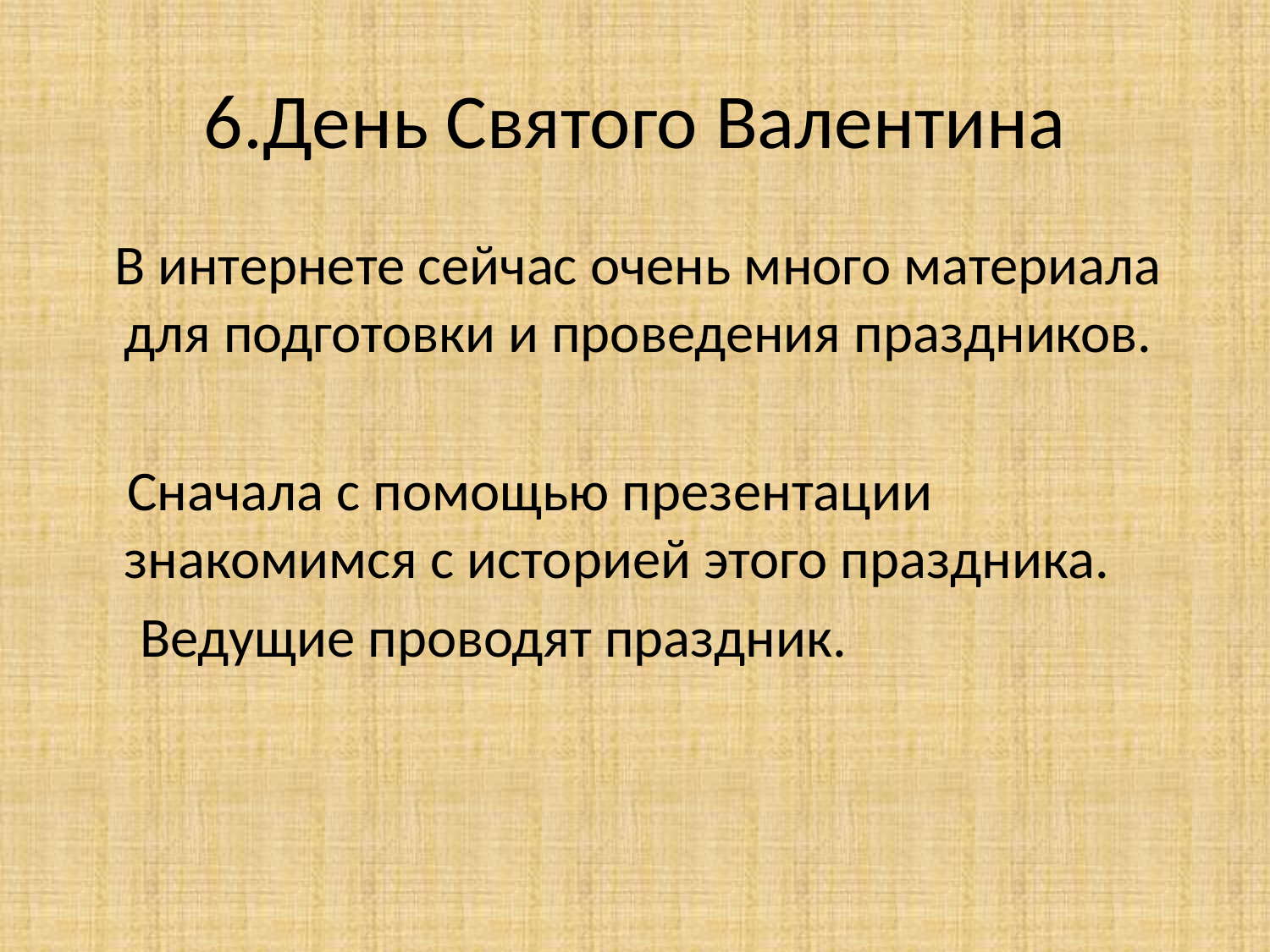

# 6.День Святого Валентина
   В интернете сейчас очень много материала для подготовки и проведения праздников.

    Сначала с помощью презентации знакомимся с историей этого праздника.
     Ведущие проводят праздник.